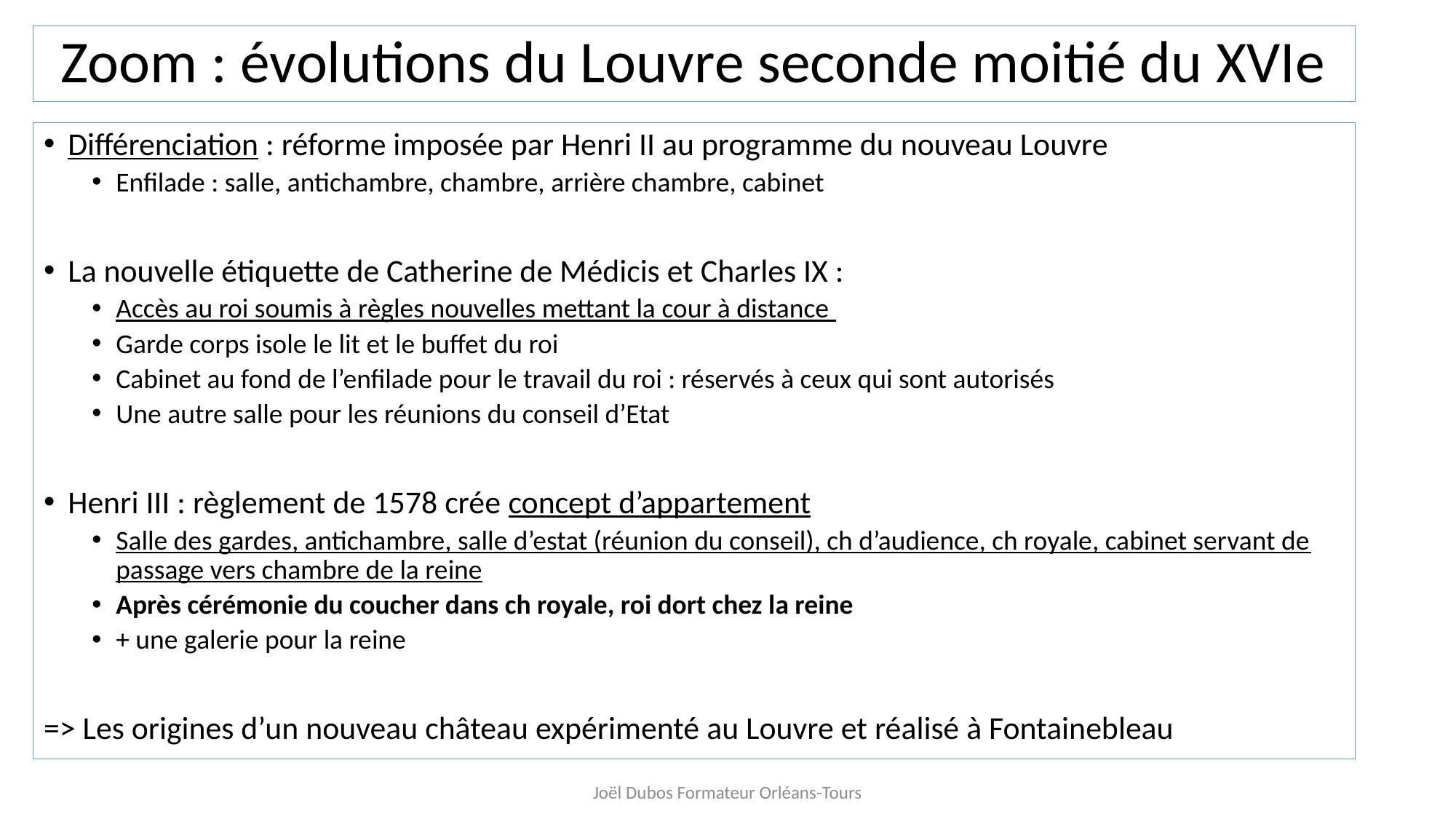

# Zoom : évolutions du Louvre seconde moitié du XVIe
Différenciation : réforme imposée par Henri II au programme du nouveau Louvre
Enfilade : salle, antichambre, chambre, arrière chambre, cabinet

La nouvelle étiquette de Catherine de Médicis et Charles IX :
Accès au roi soumis à règles nouvelles mettant la cour à distance
Garde corps isole le lit et le buffet du roi
Cabinet au fond de l’enfilade pour le travail du roi : réservés à ceux qui sont autorisés
Une autre salle pour les réunions du conseil d’Etat

Henri III : règlement de 1578 crée concept d’appartement
Salle des gardes, antichambre, salle d’estat (réunion du conseil), ch d’audience, ch royale, cabinet servant de passage vers chambre de la reine
Après cérémonie du coucher dans ch royale, roi dort chez la reine
+ une galerie pour la reine

=> Les origines d’un nouveau château expérimenté au Louvre et réalisé à Fontainebleau
Joël Dubos Formateur Orléans-Tours